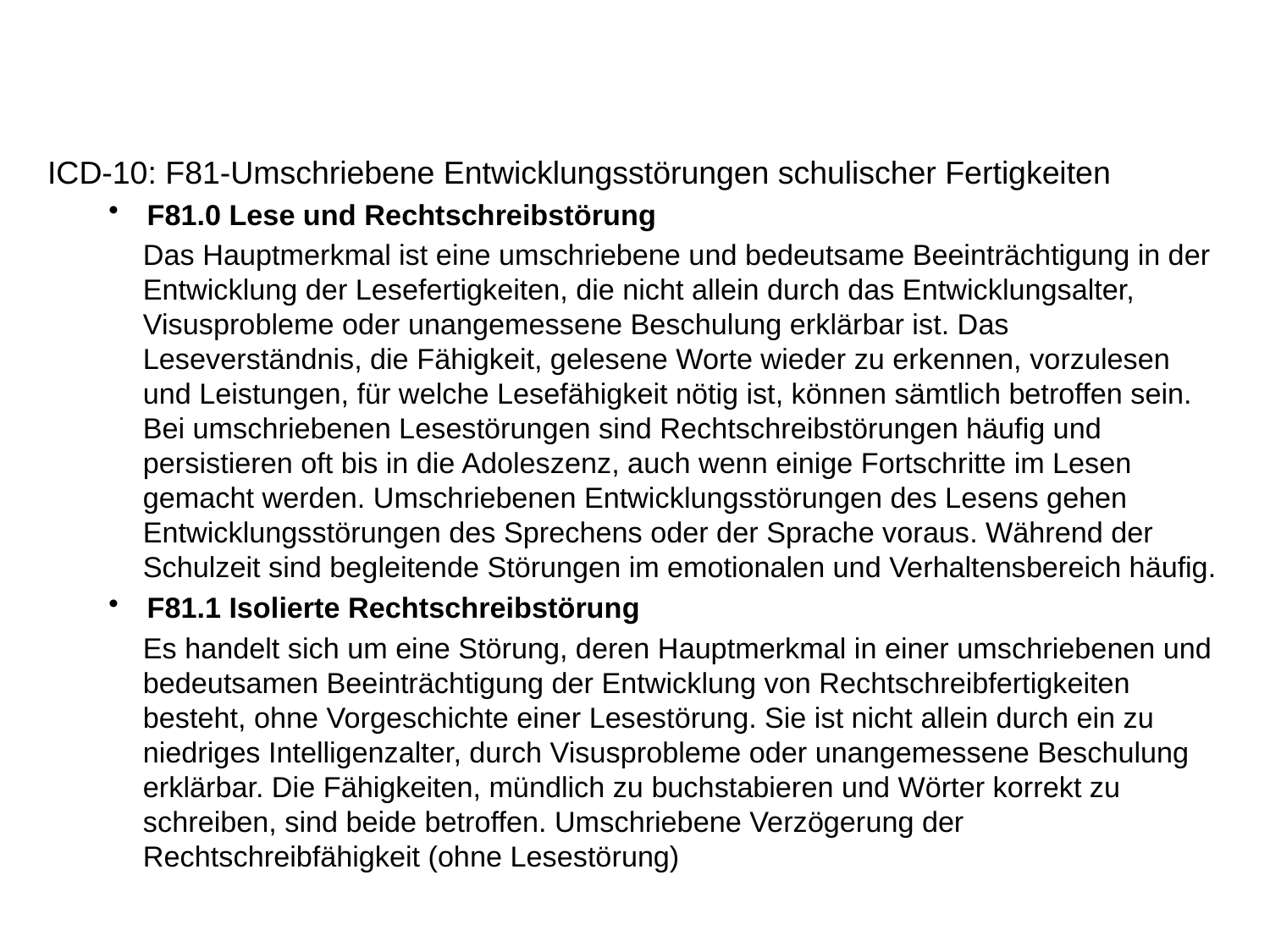

ICD-10: F81-Umschriebene Entwicklungsstörungen schulischer Fertigkeiten
F81.0 Lese und Rechtschreibstörung
Das Hauptmerkmal ist eine umschriebene und bedeutsame Beeinträchtigung in der Entwicklung der Lesefertigkeiten, die nicht allein durch das Entwicklungsalter, Visusprobleme oder unangemessene Beschulung erklärbar ist. Das Leseverständnis, die Fähigkeit, gelesene Worte wieder zu erkennen, vorzulesen und Leistungen, für welche Lesefähigkeit nötig ist, können sämtlich betroffen sein. Bei umschriebenen Lesestörungen sind Rechtschreibstörungen häufig und persistieren oft bis in die Adoleszenz, auch wenn einige Fortschritte im Lesen gemacht werden. Umschriebenen Entwicklungsstörungen des Lesens gehen Entwicklungsstörungen des Sprechens oder der Sprache voraus. Während der Schulzeit sind begleitende Störungen im emotionalen und Verhaltensbereich häufig.
F81.1 Isolierte Rechtschreibstörung
Es handelt sich um eine Störung, deren Hauptmerkmal in einer umschriebenen und bedeutsamen Beeinträchtigung der Entwicklung von Rechtschreibfertigkeiten besteht, ohne Vorgeschichte einer Lesestörung. Sie ist nicht allein durch ein zu niedriges Intelligenzalter, durch Visusprobleme oder unangemessene Beschulung erklärbar. Die Fähigkeiten, mündlich zu buchstabieren und Wörter korrekt zu schreiben, sind beide betroffen. Umschriebene Verzögerung der Rechtschreibfähigkeit (ohne Lesestörung)